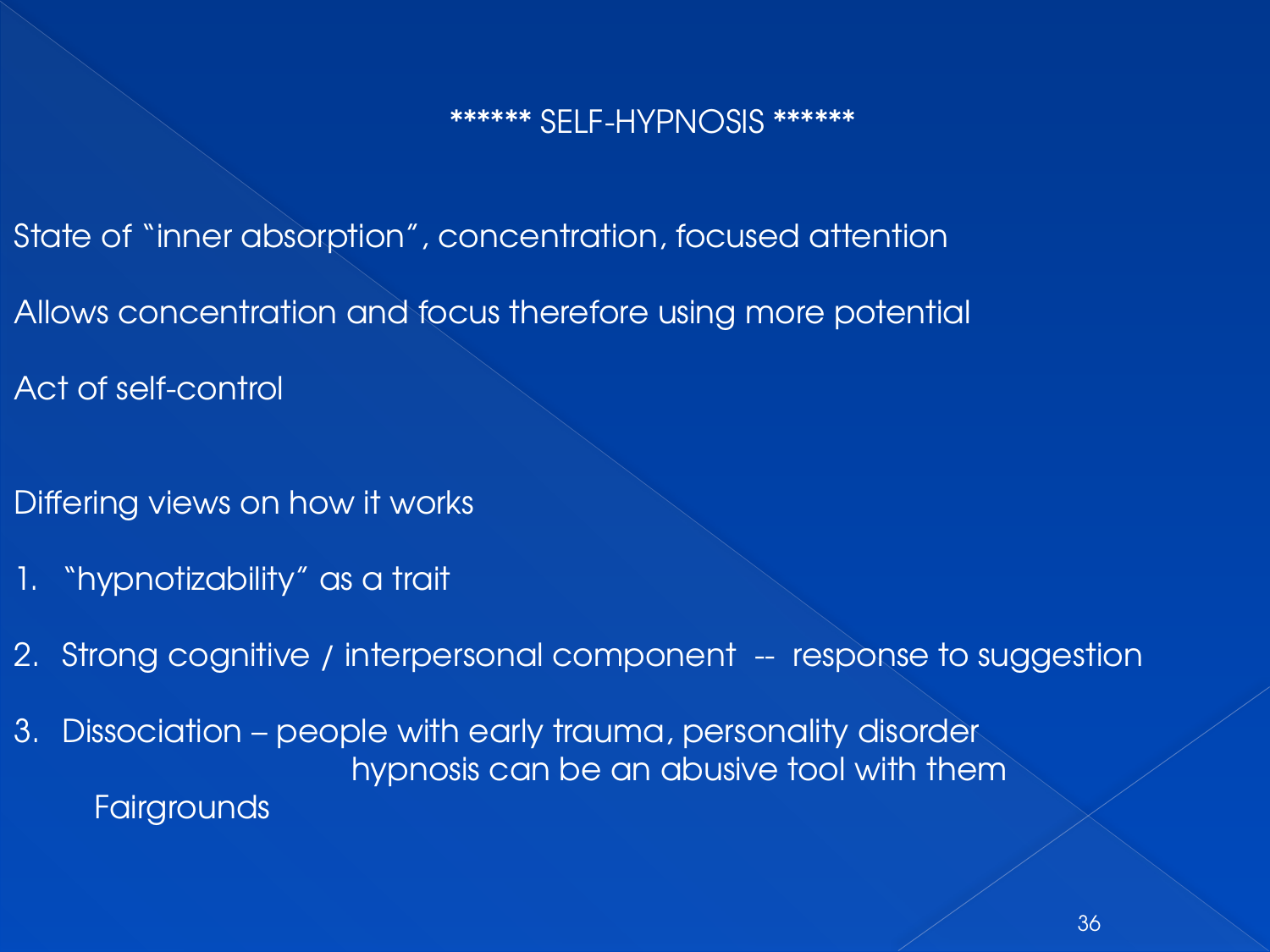

****** SELF-HYPNOSIS ******

State of “inner absorption”, concentration, focused attention

Allows concentration and focus therefore using more potential

Act of self-control

Differing views on how it works

“hypnotizability” as a trait

Strong cognitive / interpersonal component  --  response to suggestion

Dissociation – people with early trauma, personality disorder
                                      hypnosis can be an abusive tool with them
         Fairgrounds

36